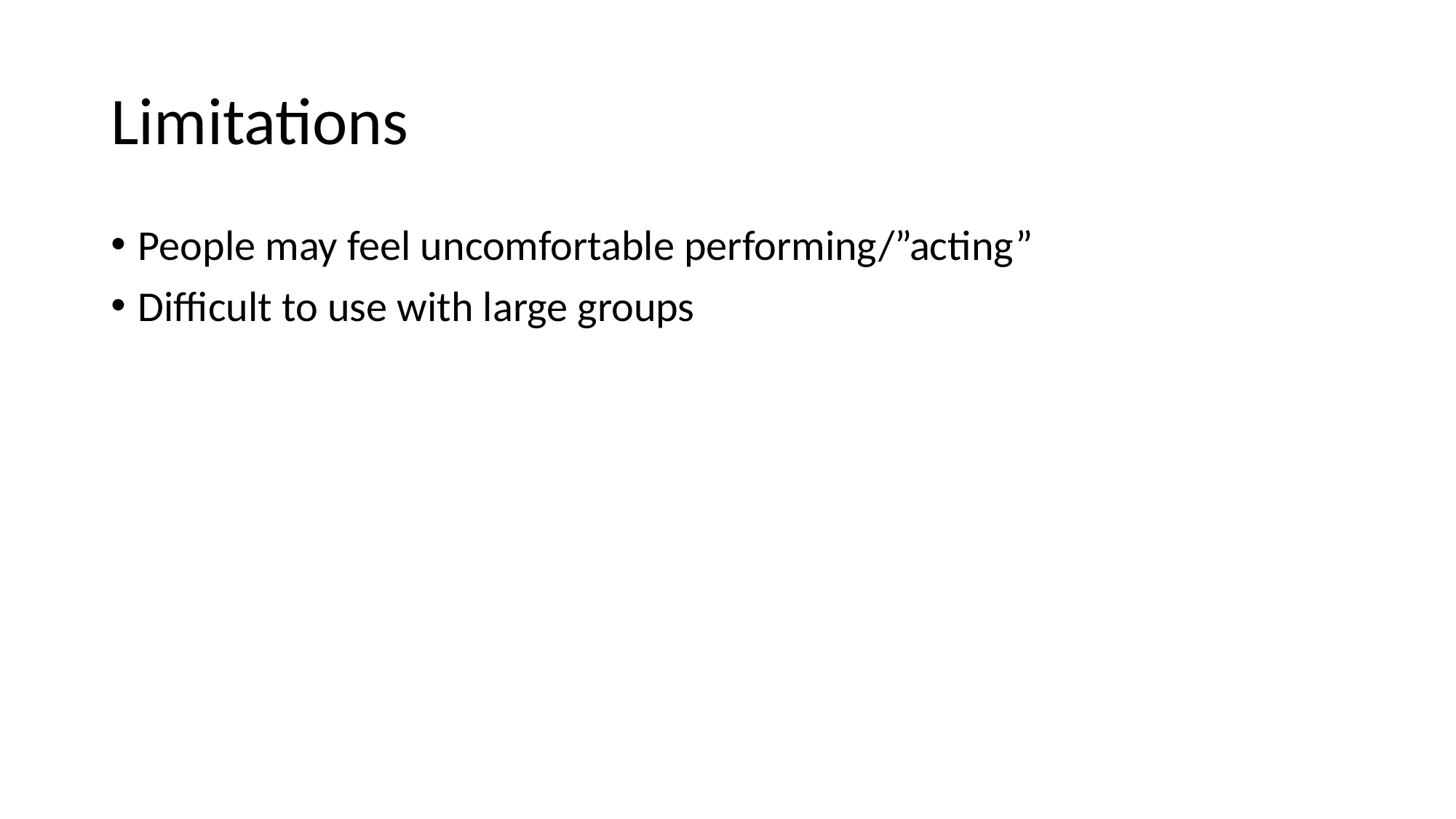

# Limitations
People may feel uncomfortable performing/”acting”
Difficult to use with large groups